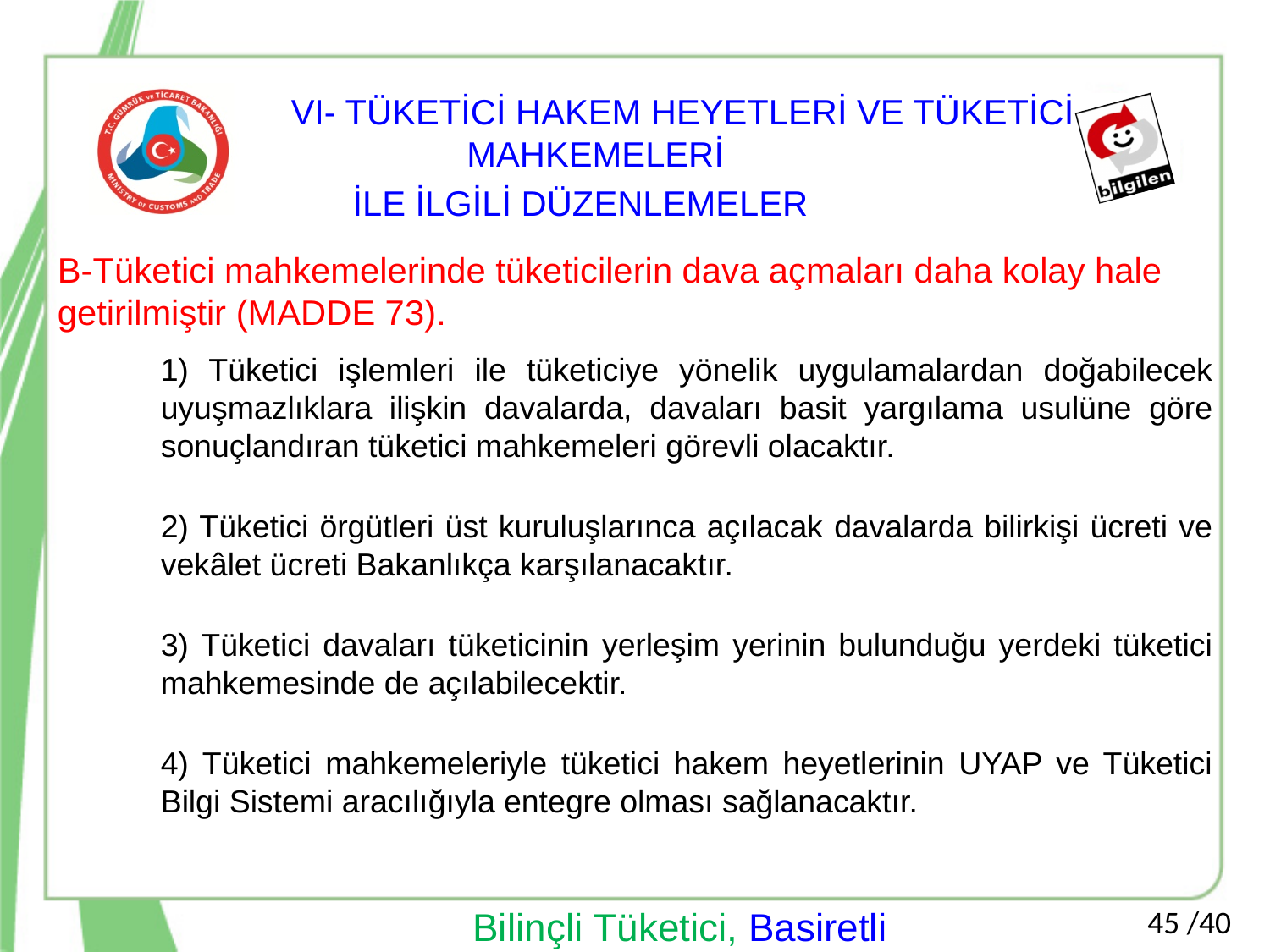

VI- TÜKETİCİ HAKEM HEYETLERİ VE TÜKETİCİ MAHKEMELERİ
İLE İLGİLİ DÜZENLEMELER

B-Tüketici mahkemelerinde tüketicilerin dava açmaları daha kolay hale getirilmiştir (MADDE 73).

1) Tüketici işlemleri ile tüketiciye yönelik uygulamalardan doğabilecek uyuşmazlıklara ilişkin davalarda, davaları basit yargılama usulüne göre sonuçlandıran tüketici mahkemeleri görevli olacaktır.

2) Tüketici örgütleri üst kuruluşlarınca açılacak davalarda bilirkişi ücreti ve vekâlet ücreti Bakanlıkça karşılanacaktır.

3) Tüketici davaları tüketicinin yerleşim yerinin bulunduğu yerdeki tüketici mahkemesinde de açılabilecektir.

4) Tüketici mahkemeleriyle tüketici hakem heyetlerinin UYAP ve Tüketici Bilgi Sistemi aracılığıyla entegre olması sağlanacaktır.